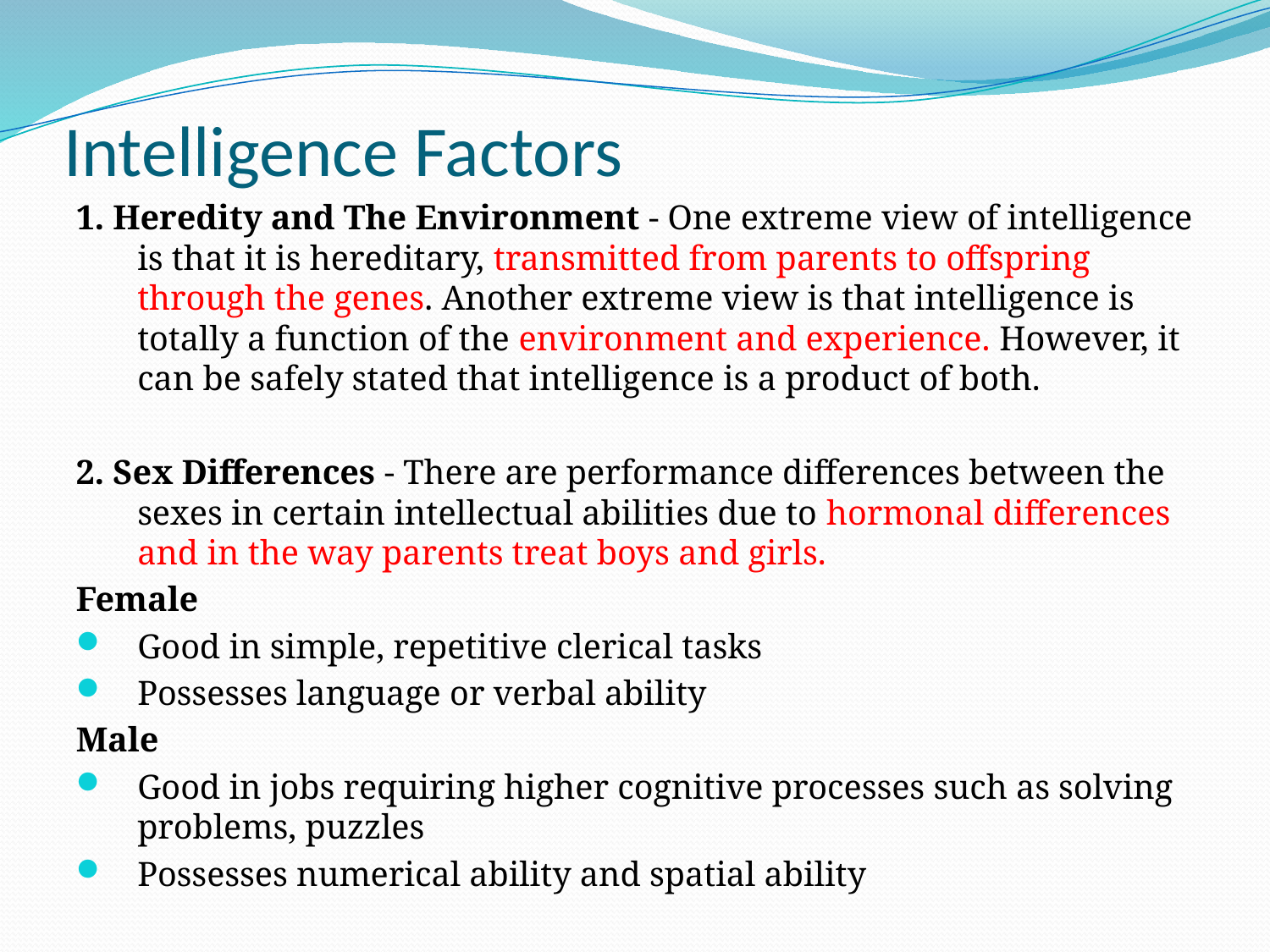

# Intelligence Factors
1. Heredity and The Environment - One extreme view of intelligence is that it is hereditary, transmitted from parents to offspring through the genes. Another extreme view is that intelligence is totally a function of the environment and experience. However, it can be safely stated that intelligence is a product of both.

2. Sex Differences - There are performance differences between the sexes in certain intellectual abilities due to hormonal differences and in the way parents treat boys and girls.
Female
Good in simple, repetitive clerical tasks
Possesses language or verbal ability
Male
Good in jobs requiring higher cognitive processes such as solving problems, puzzles
Possesses numerical ability and spatial ability